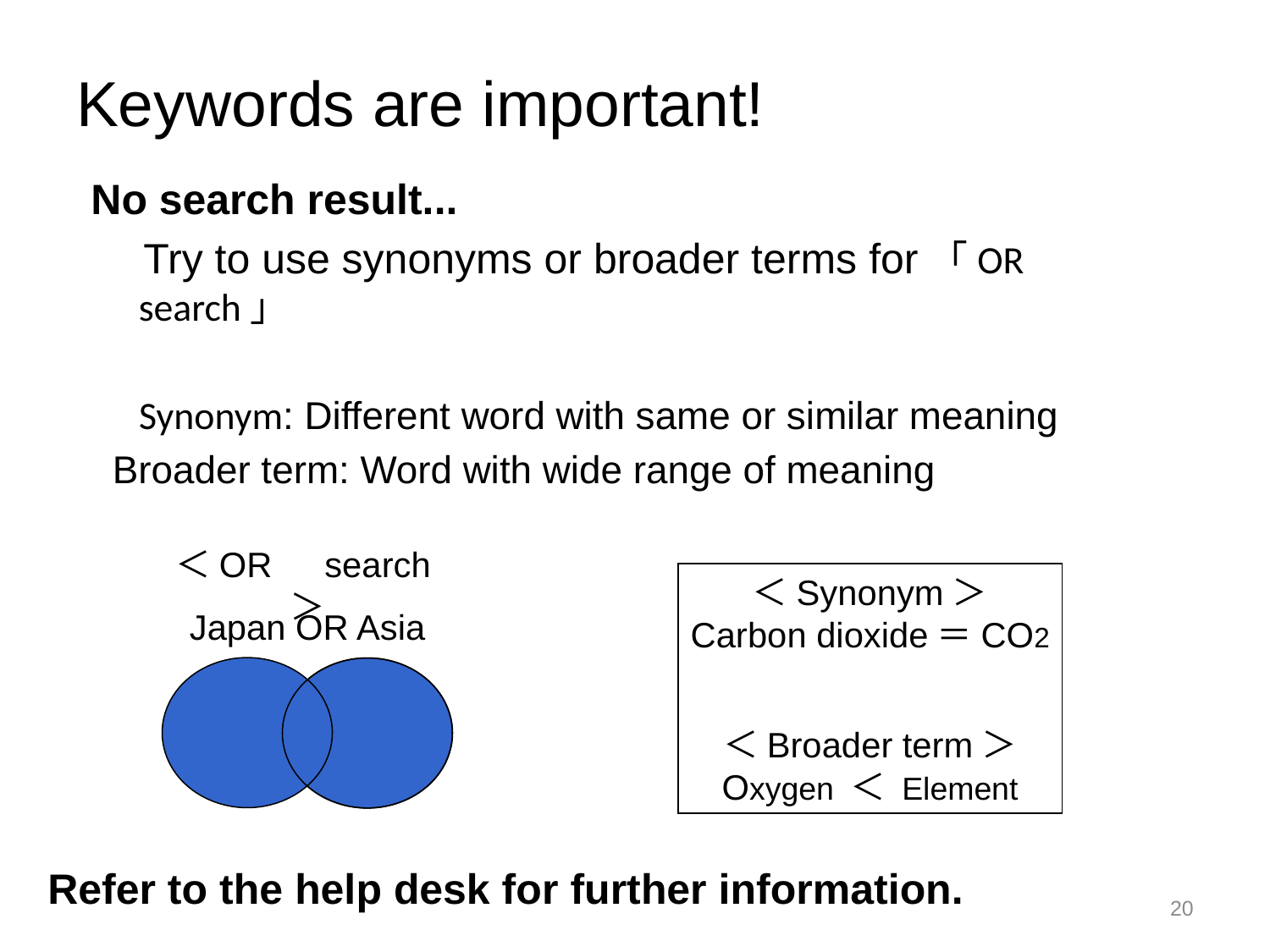

Keywords are important!
No search result...
　Try to use synonyms or broader terms for「OR search」

　Synonym: Different word with same or similar meaning
  Broader term: Word with wide range of meaning
＜OR　search＞

Japan OR Asia
＜Synonym＞
Carbon dioxide＝CO2

＜Broader term＞
Oxygen ＜ Element
Refer to the help desk for further information.
20